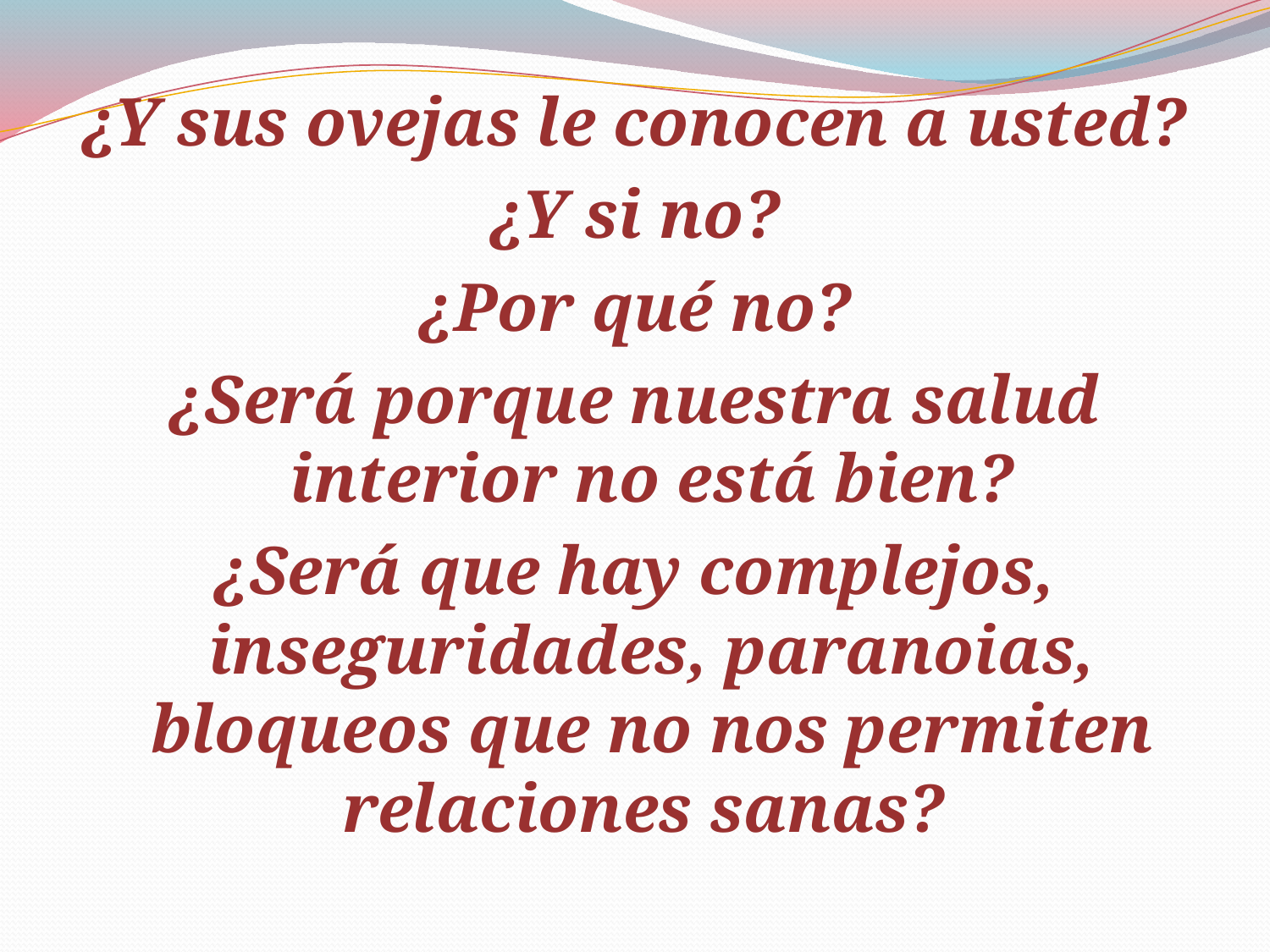

¿Y sus ovejas le conocen a usted?
¿Y si no?
¿Por qué no?
¿Será porque nuestra salud interior no está bien?
¿Será que hay complejos, inseguridades, paranoias, bloqueos que no nos permiten relaciones sanas?